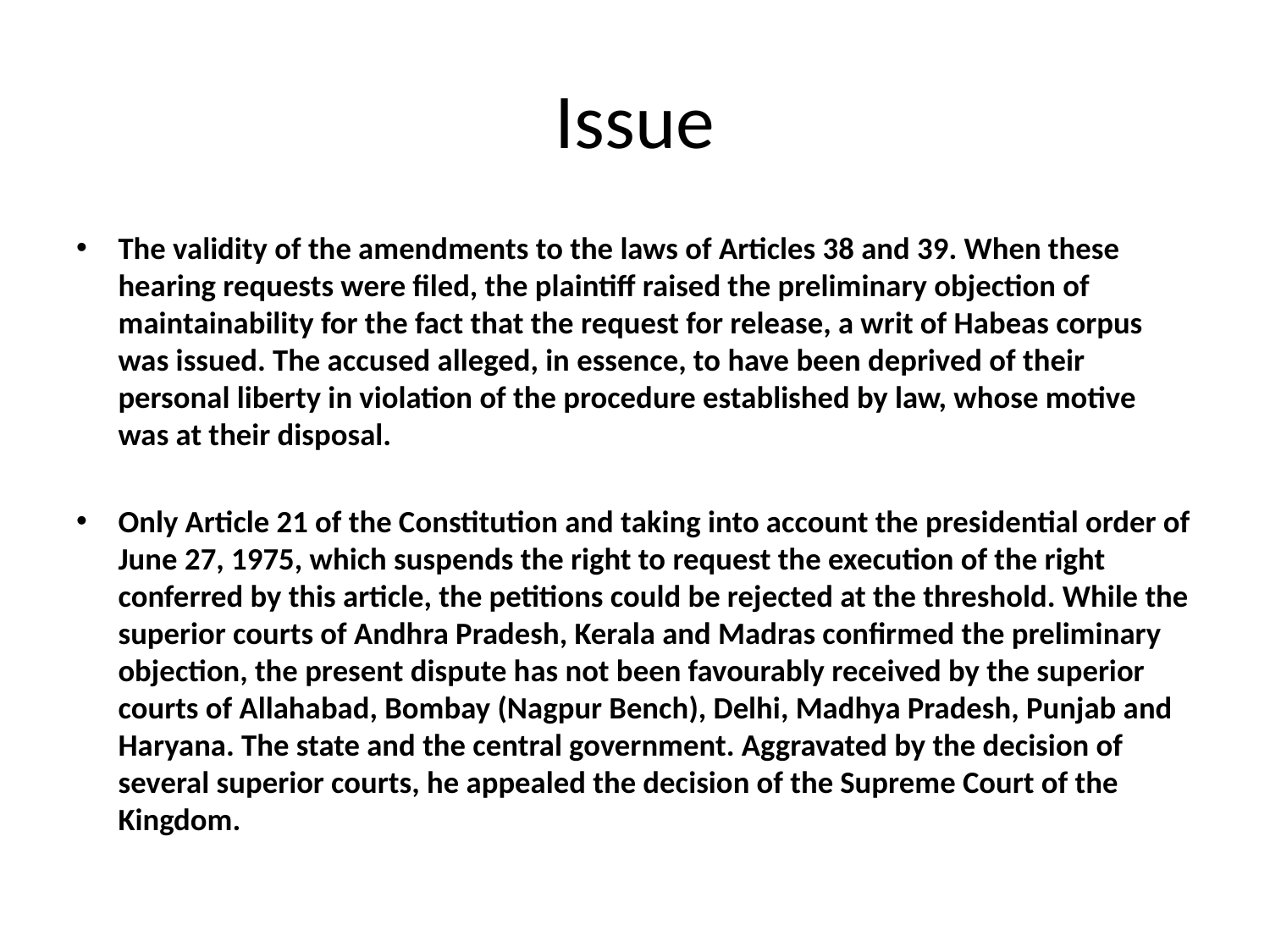

# Issue
The validity of the amendments to the laws of Articles 38 and 39. When these hearing requests were filed, the plaintiff raised the preliminary objection of maintainability for the fact that the request for release, a writ of Habeas corpus was issued. The accused alleged, in essence, to have been deprived of their personal liberty in violation of the procedure established by law, whose motive was at their disposal.

Only Article 21 of the Constitution and taking into account the presidential order of June 27, 1975, which suspends the right to request the execution of the right conferred by this article, the petitions could be rejected at the threshold. While the superior courts of Andhra Pradesh, Kerala and Madras confirmed the preliminary objection, the present dispute has not been favourably received by the superior courts of Allahabad, Bombay (Nagpur Bench), Delhi, Madhya Pradesh, Punjab and Haryana. The state and the central government. Aggravated by the decision of several superior courts, he appealed the decision of the Supreme Court of the Kingdom.